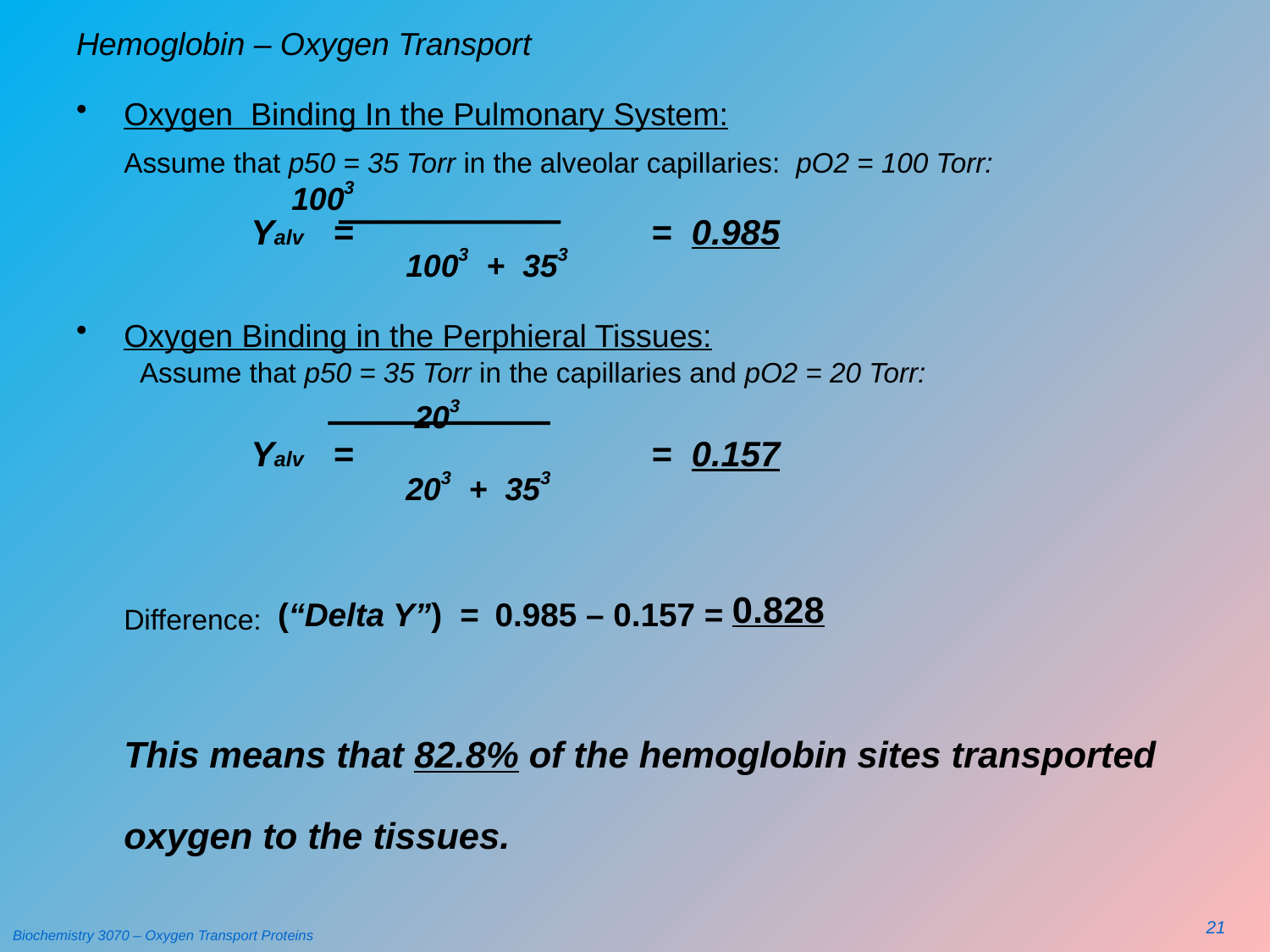

# Hemoglobin – Oxygen Transport
Oxygen  Binding In the Pulmonary System:
	Assume that p50 = 35 Torr in the alveolar capillaries:  pO2 = 100 Torr:		                                  1003
		Yalv   =   		  =  0.985
			    1003  +  353

Oxygen Binding in the Perphieral Tissues:
Assume that p50 = 35 Torr in the capillaries and pO2 = 20 Torr:
  	                                     203
		Yalv   =   		  =  0.157
			    203  +  353

	Difference:  (“Delta Y”)  = 0.985 – 0.157 = 0.828
	This means that 82.8% of the hemoglobin sites transported  oxygen to the tissues.

21
Biochemistry 3070 – Oxygen Transport Proteins